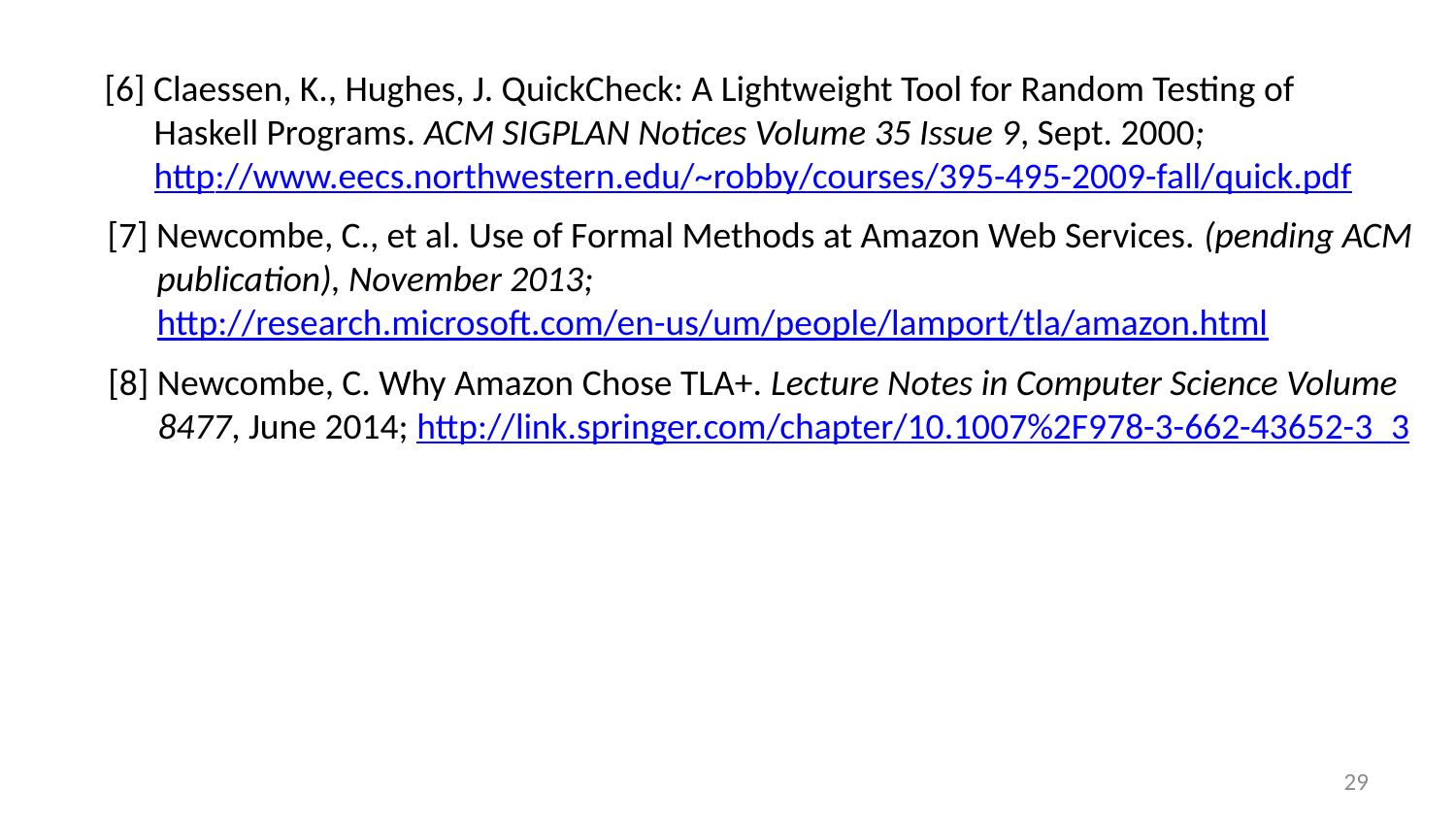

[6] Claessen, K., Hughes, J. QuickCheck: A Lightweight Tool for Random Testing of
      Haskell Programs. ACM SIGPLAN Notices Volume 35 Issue 9, Sept. 2000;
      http://www.eecs.northwestern.edu/~robby/courses/395-495-2009-fall/quick.pdf
[7] Newcombe, C., et al. Use of Formal Methods at Amazon Web Services. (pending ACM
      publication), November 2013;
      http://research.microsoft.com/en-us/um/people/lamport/tla/amazon.html
[8] Newcombe, C. Why Amazon Chose TLA+. Lecture Notes in Computer Science Volume
      8477, June 2014; http://link.springer.com/chapter/10.1007%2F978-3-662-43652-3_3
29